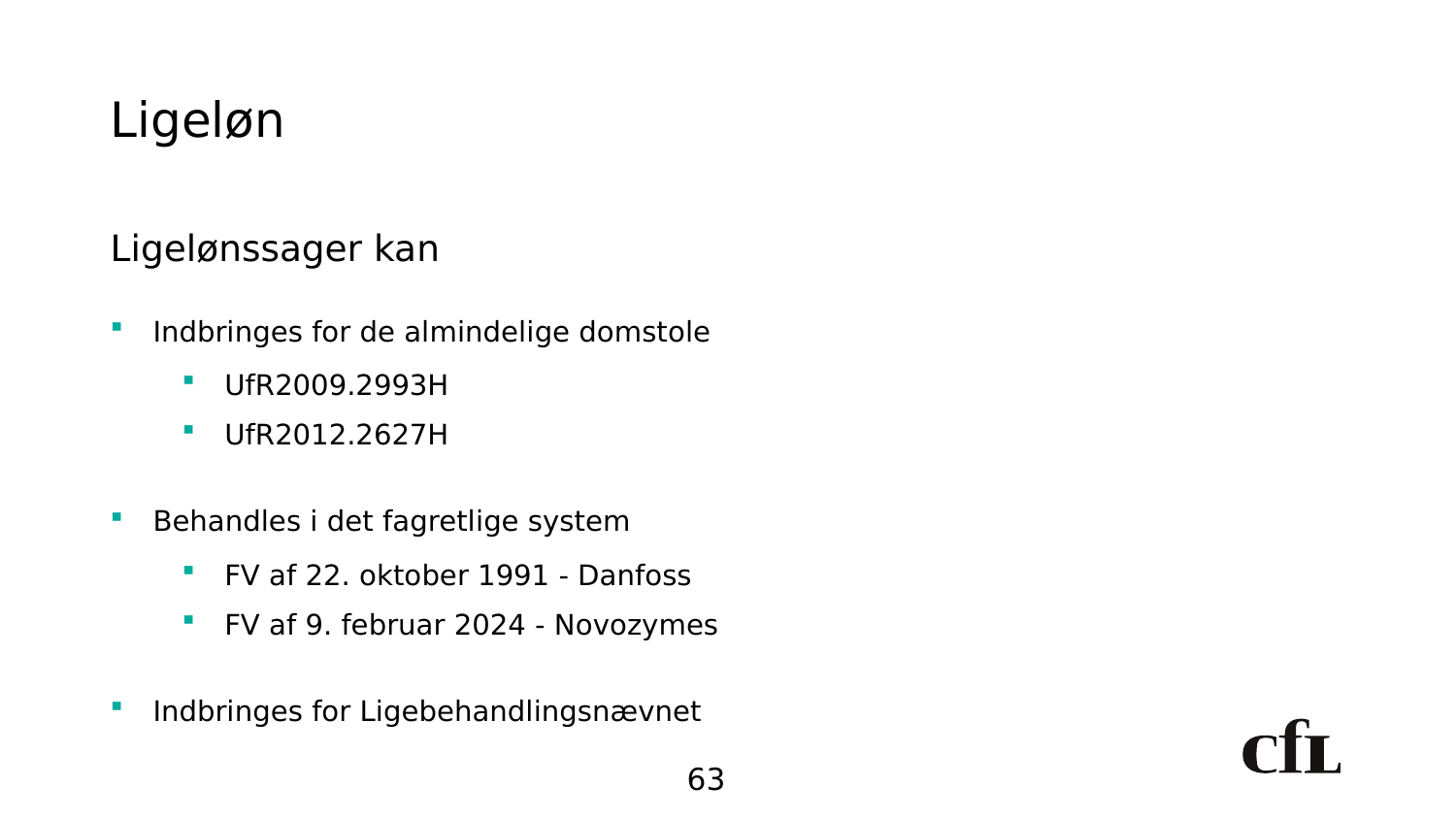

# Ligeløn
Ligelønssager kan

Indbringes for de almindelige domstole
UfR2009.2993H
UfR2012.2627H

Behandles i det fagretlige system
FV af 22. oktober 1991 - Danfoss
FV af 9. februar 2024 - Novozymes

Indbringes for Ligebehandlingsnævnet

63